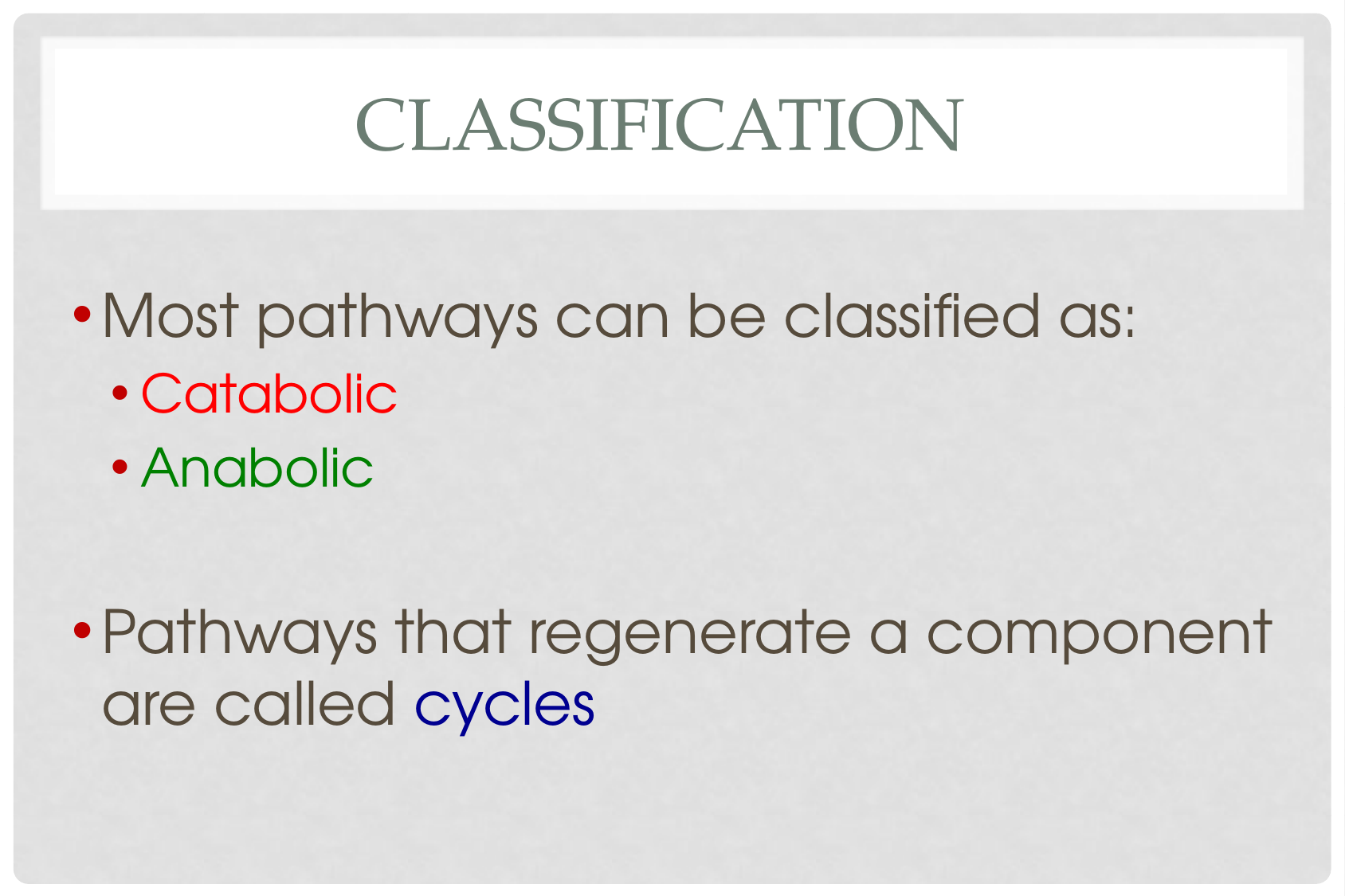

# Classification
Most pathways can be classified as:
Catabolic
Anabolic

Pathways that regenerate a component are called cycles